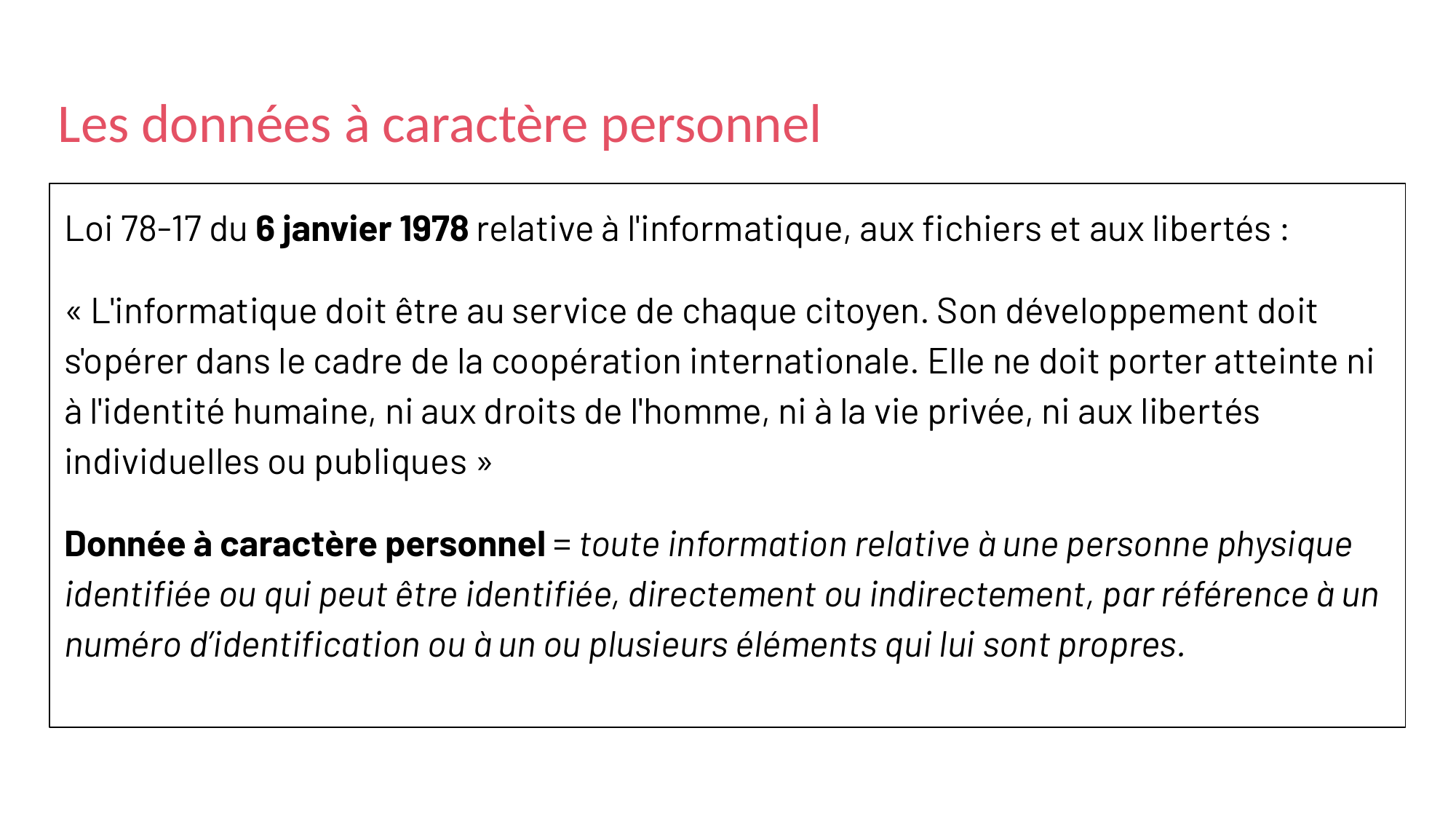

# Les données à caractère personnel
Loi 78-17 du 6 janvier 1978 relative à l'informatique, aux fichiers et aux libertés :
« L'informatique doit être au service de chaque citoyen. Son développement doit s'opérer dans le cadre de la coopération internationale. Elle ne doit porter atteinte ni à l'identité humaine, ni aux droits de l'homme, ni à la vie privée, ni aux libertés individuelles ou publiques »
Donnée à caractère personnel = toute information relative à une personne physique identifiée ou qui peut être identifiée, directement ou indirectement, par référence à un numéro d’identification ou à un ou plusieurs éléments qui lui sont propres.